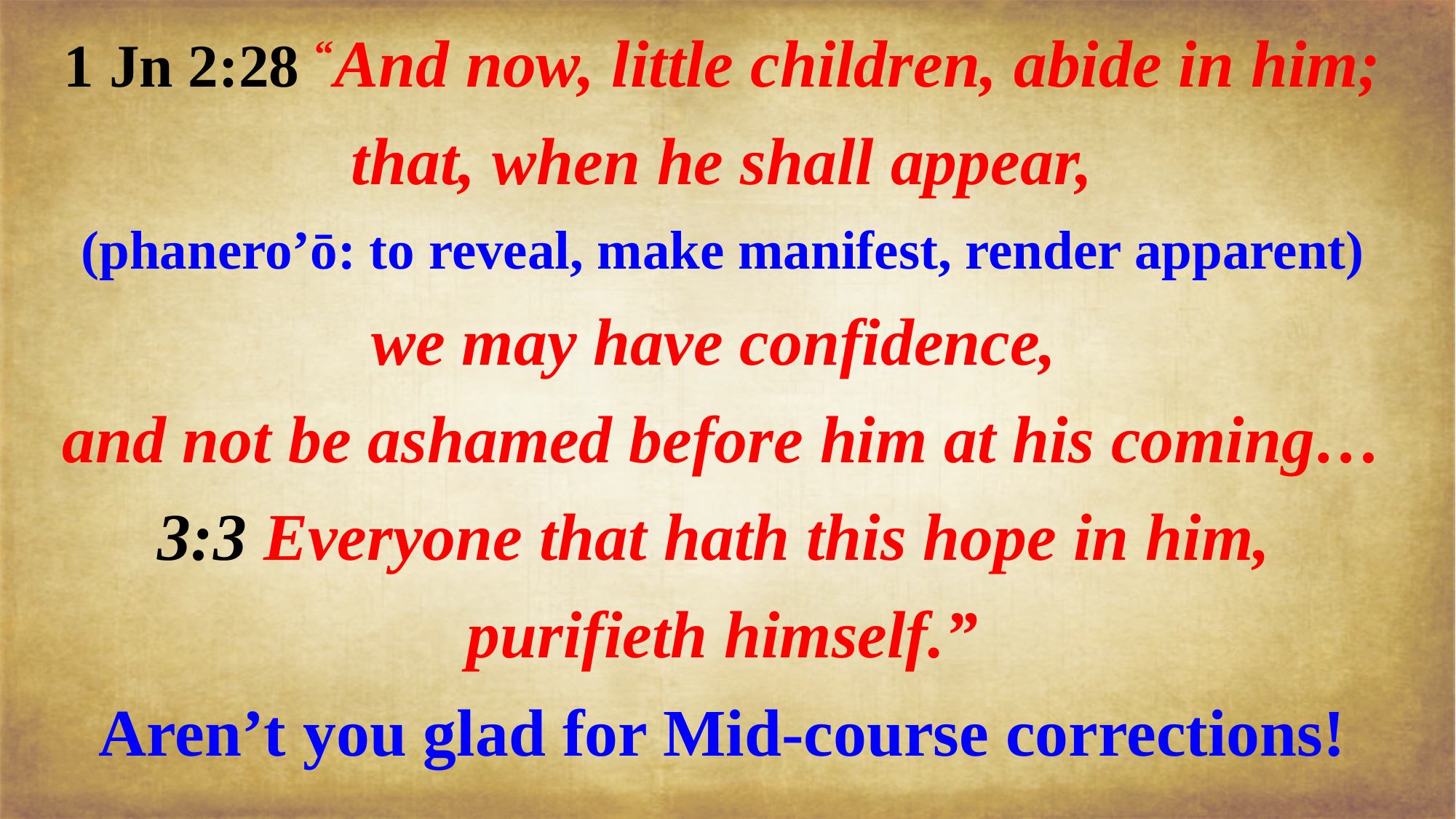

1 Jn 2:28 “And now, little children, abide in him;
 that, when he shall appear,
(phanero’ō: to reveal, make manifest, render apparent)
we may have confidence,
and not be ashamed before him at his coming…
3:3 Everyone that hath this hope in him,
purifieth himself.”
Aren’t you glad for Mid-course corrections!